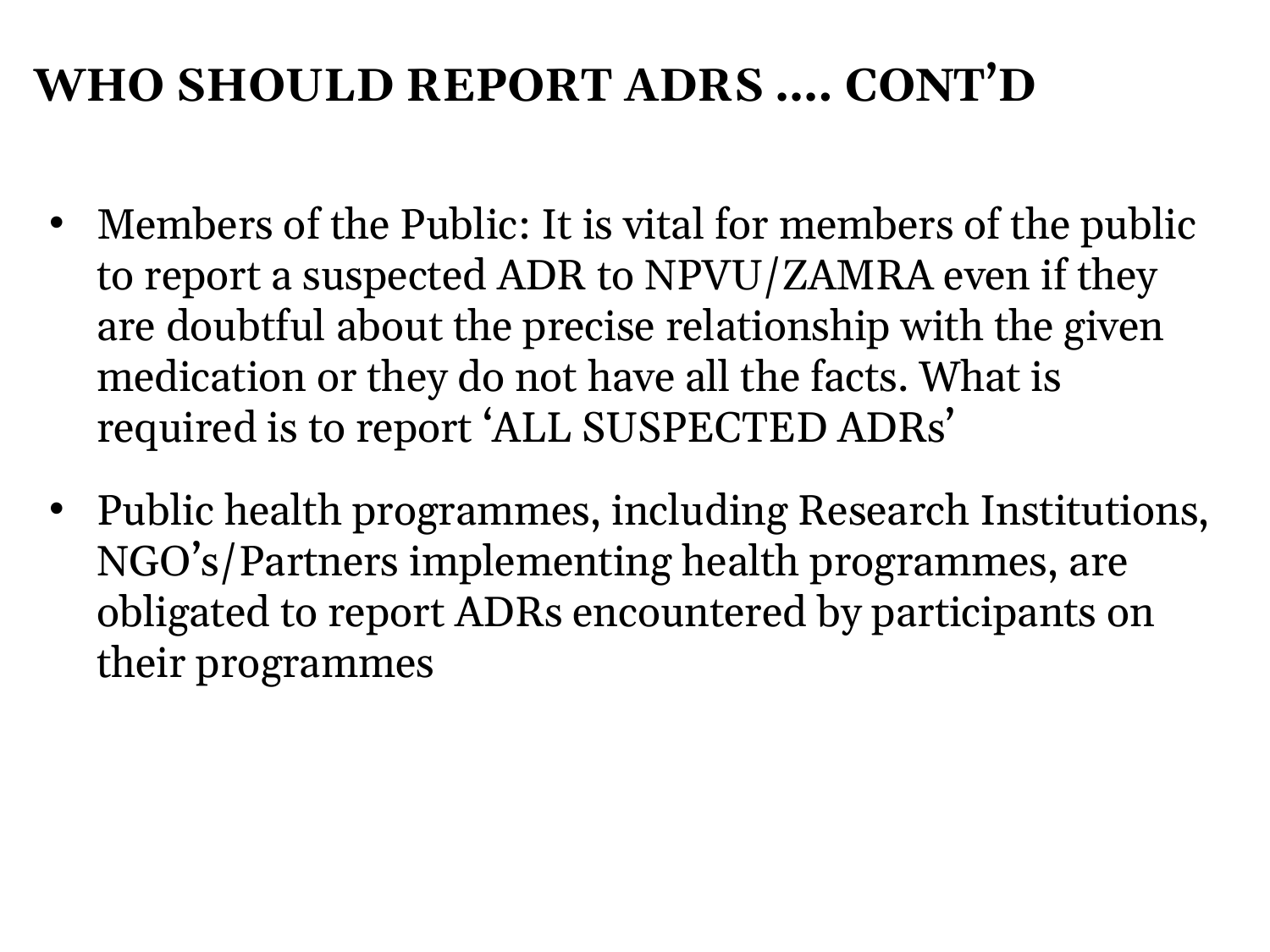

# WHO SHOULD REPORT ADRS …. CONT’D
Members of the Public: It is vital for members of the public to report a suspected ADR to NPVU/ZAMRA even if they are doubtful about the precise relationship with the given medication or they do not have all the facts. What is required is to report ‘ALL SUSPECTED ADRs’
Public health programmes, including Research Institutions, NGO’s/Partners implementing health programmes, are obligated to report ADRs encountered by participants on their programmes